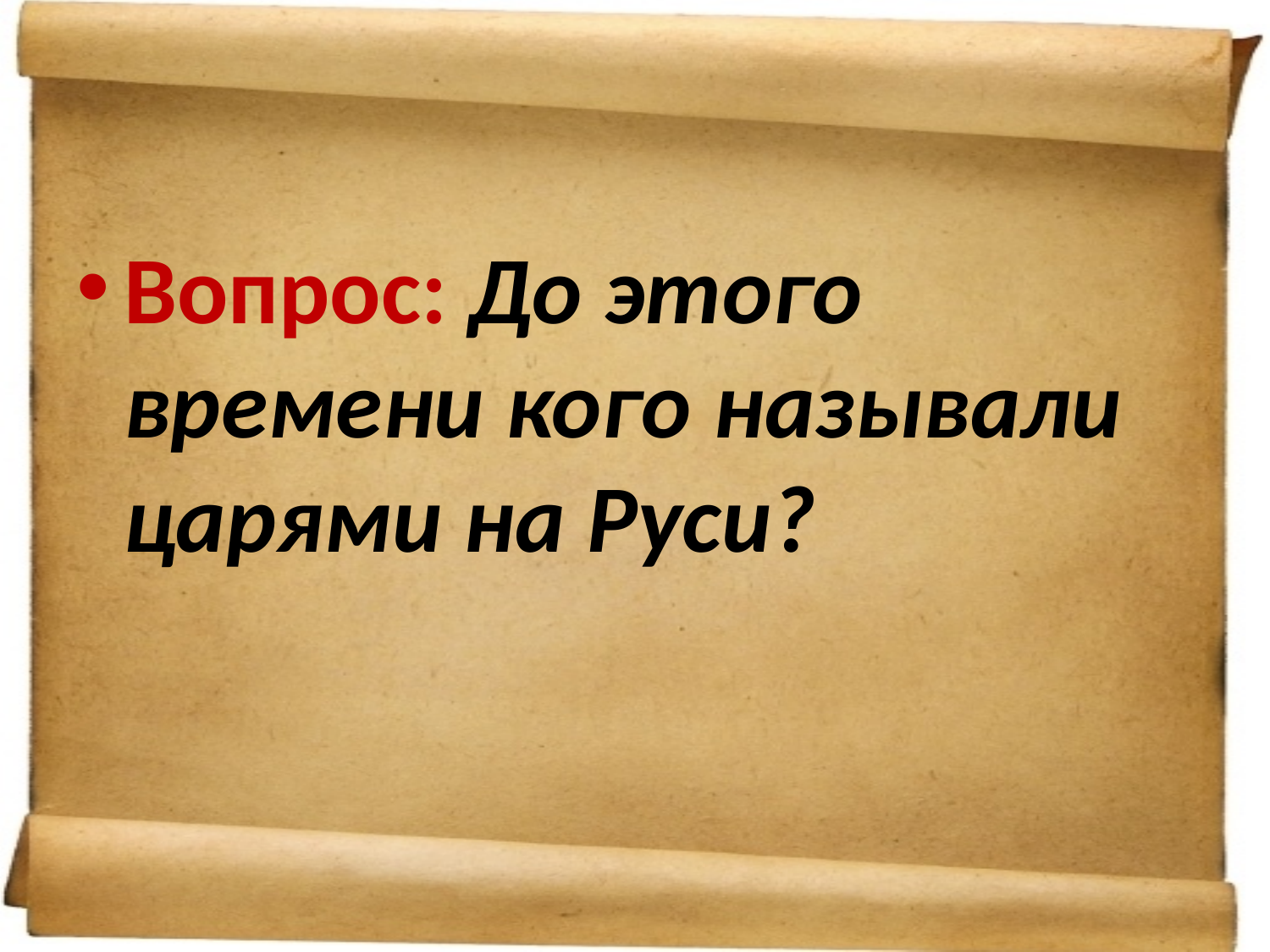

Вопрос: До этого времени кого называли царями на Руси?